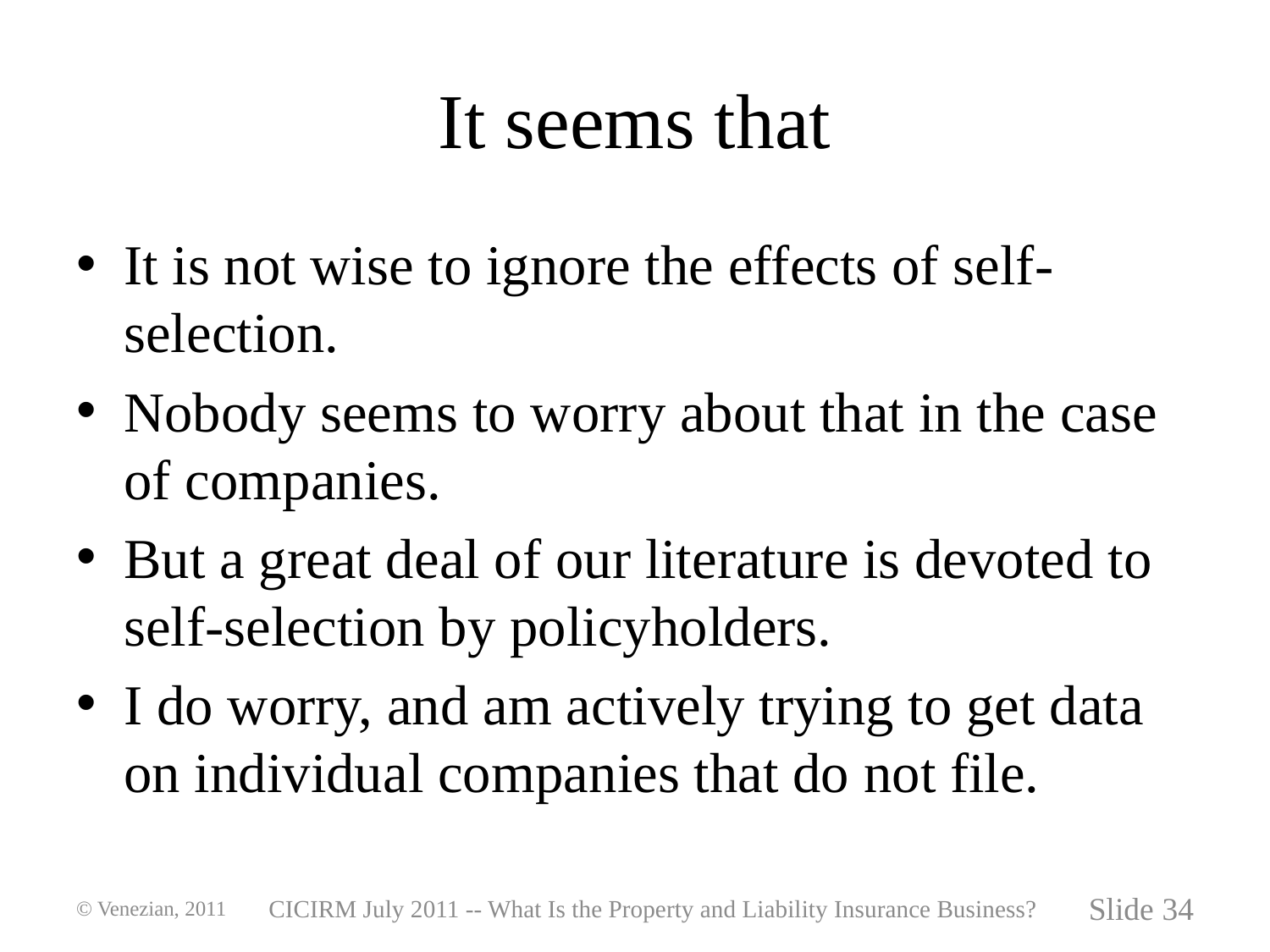

# It seems that
It is not wise to ignore the effects of self-selection.
Nobody seems to worry about that in the case of companies.
But a great deal of our literature is devoted to self-selection by policyholders.
I do worry, and am actively trying to get data on individual companies that do not file.
© Venezian, 2011
CICIRM July 2011 -- What Is the Property and Liability Insurance Business?
Slide 34